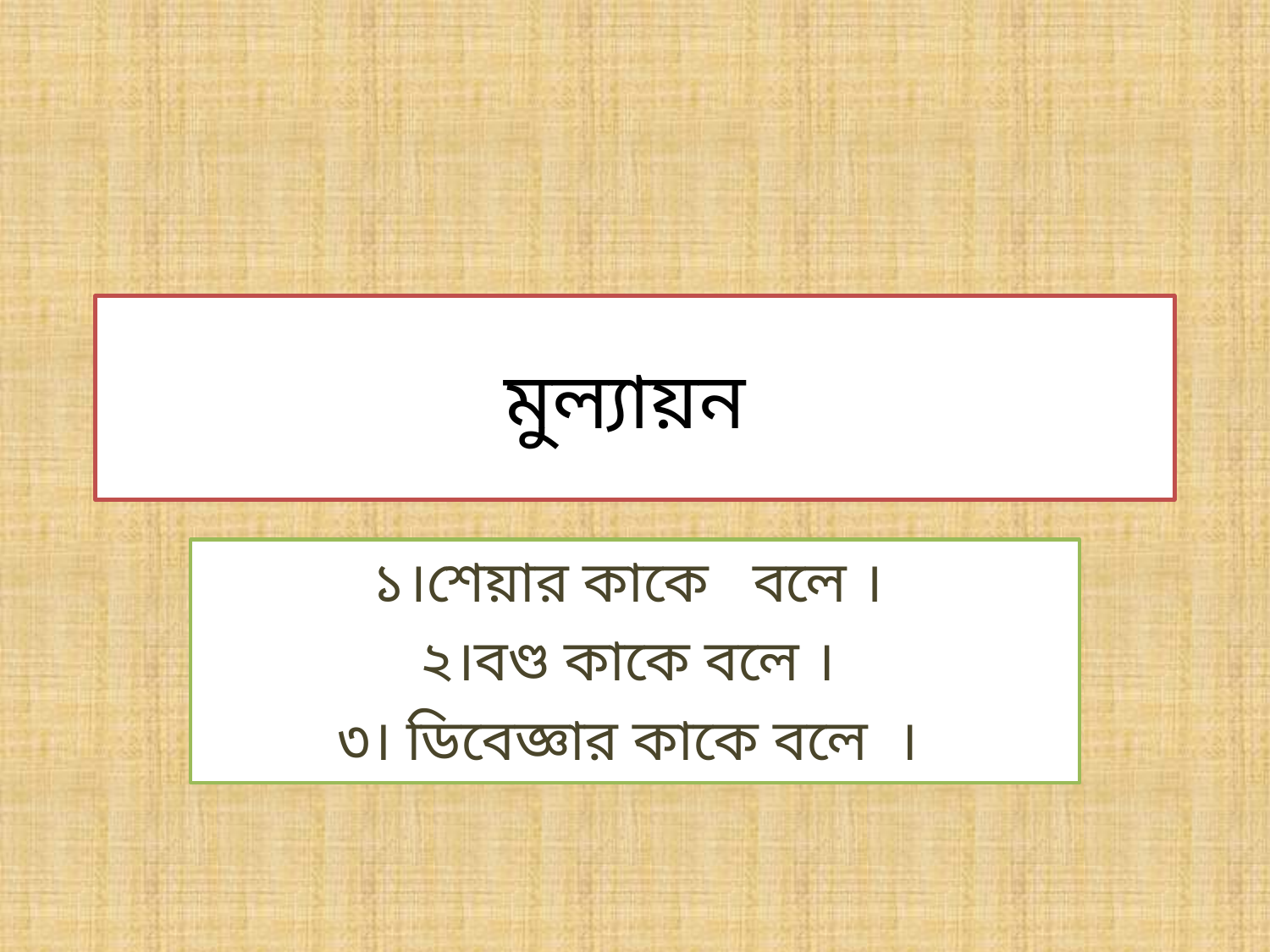

# মুল্যায়ন
১।শেয়ার কাকে   বলে ।
২।বণ্ড কাকে বলে ।
৩। ডিবেজ্ঞার কাকে বলে  ।